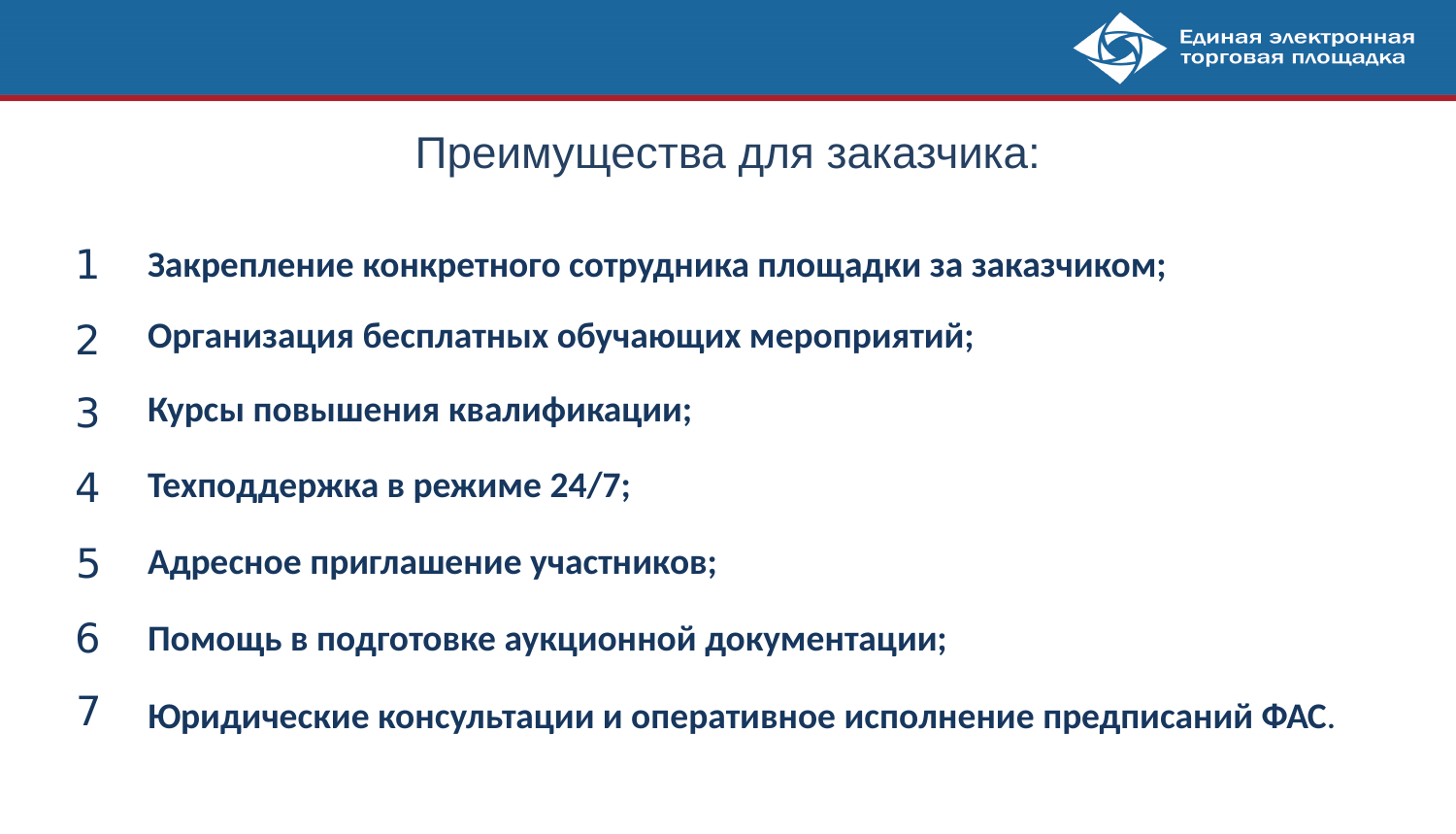

# Преимущества для заказчика:
1
2
3
4
5
6
7
Закрепление конкретного сотрудника площадки за заказчиком;
Организация бесплатных обучающих мероприятий;
Курсы повышения квалификации;
Техподдержка в режиме 24/7;
Адресное приглашение участников;
Помощь в подготовке аукционной документации;
Юридические консультации и оперативное исполнение предписаний ФАС.